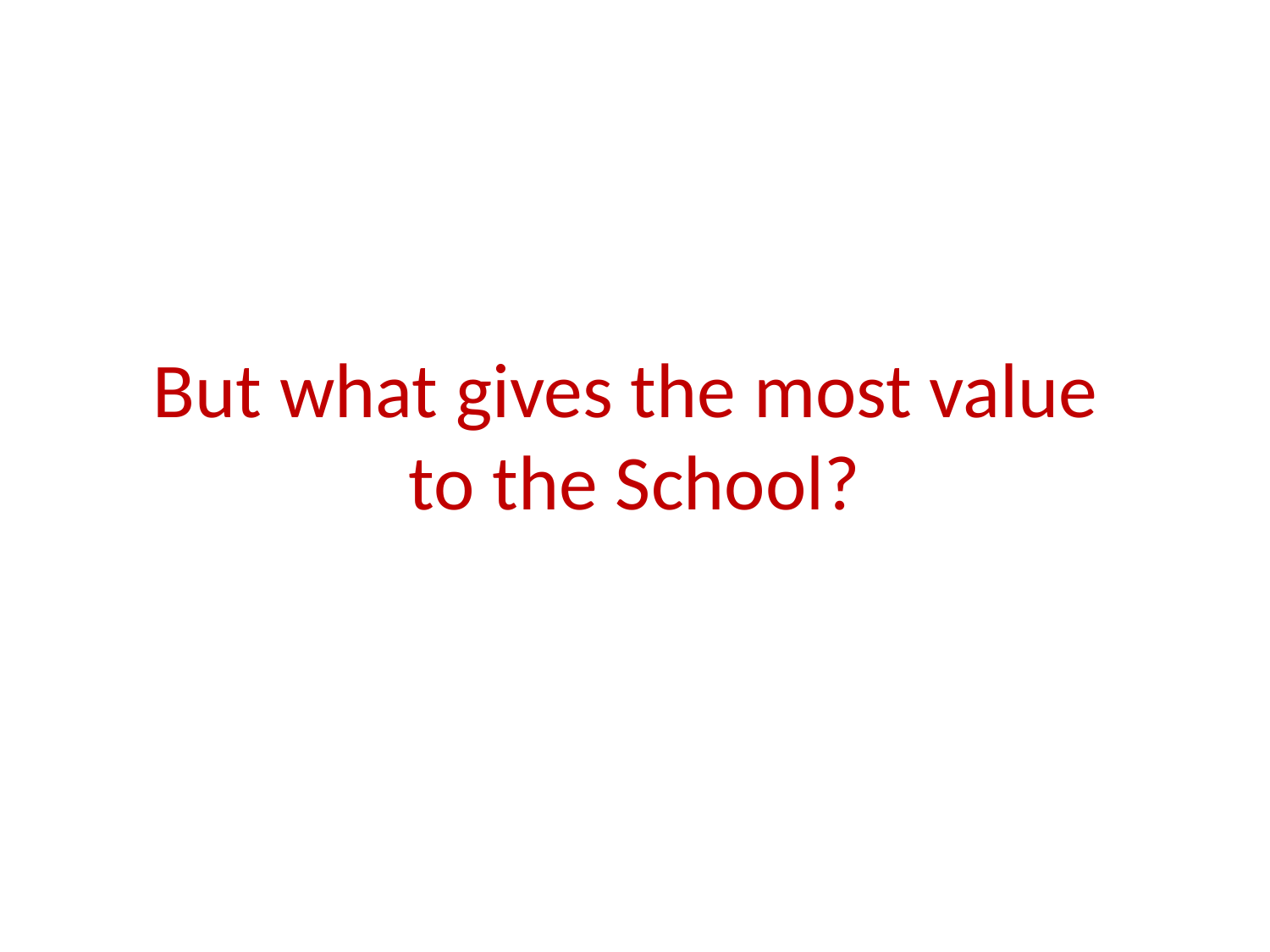

# But what gives the most value to the School?